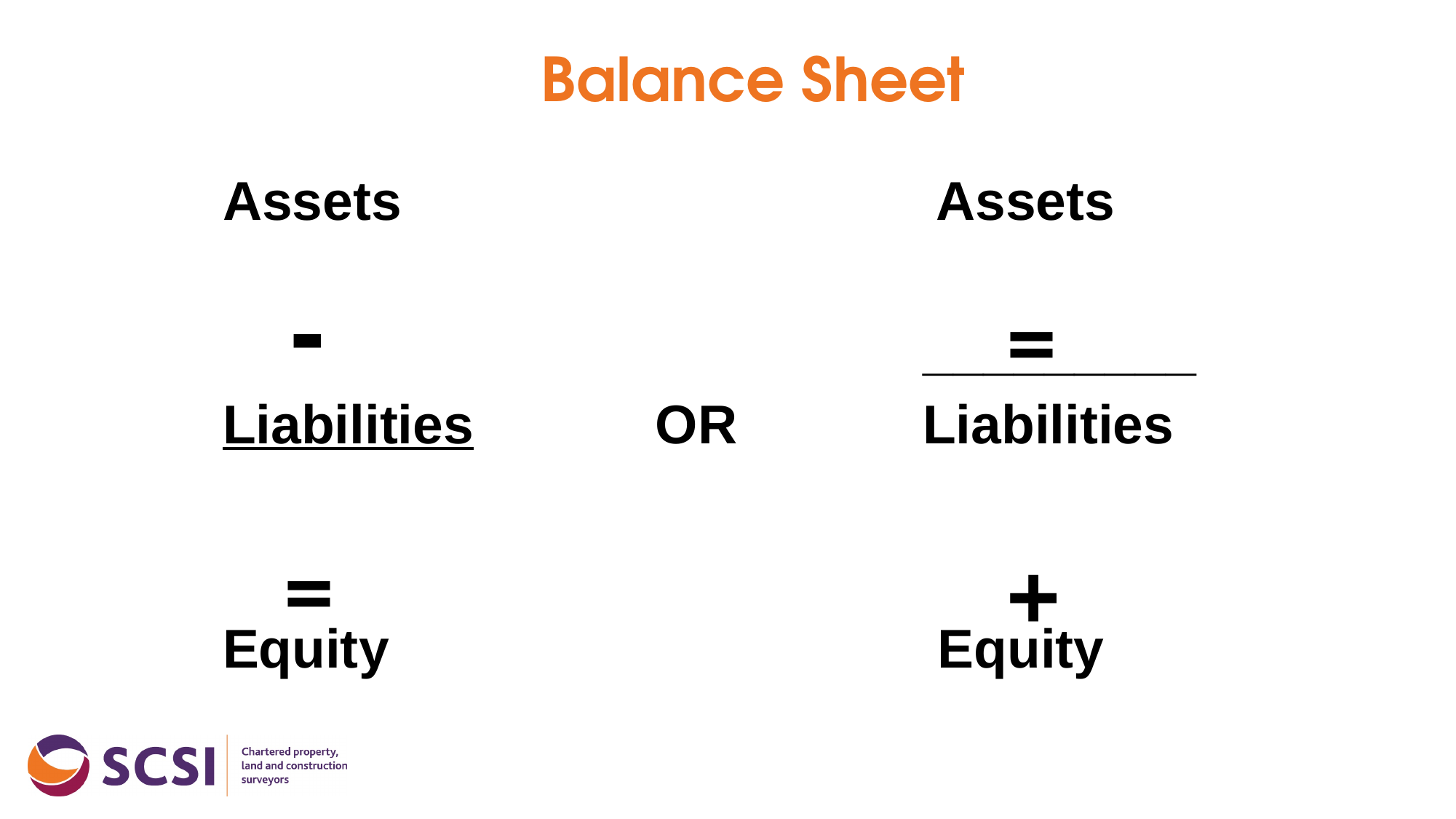

# Balance Sheet
Assets					    Assets

						   _________
Liabilities	       OR 	    	   Liabilities

Equity					    Equity
-
=
+
=